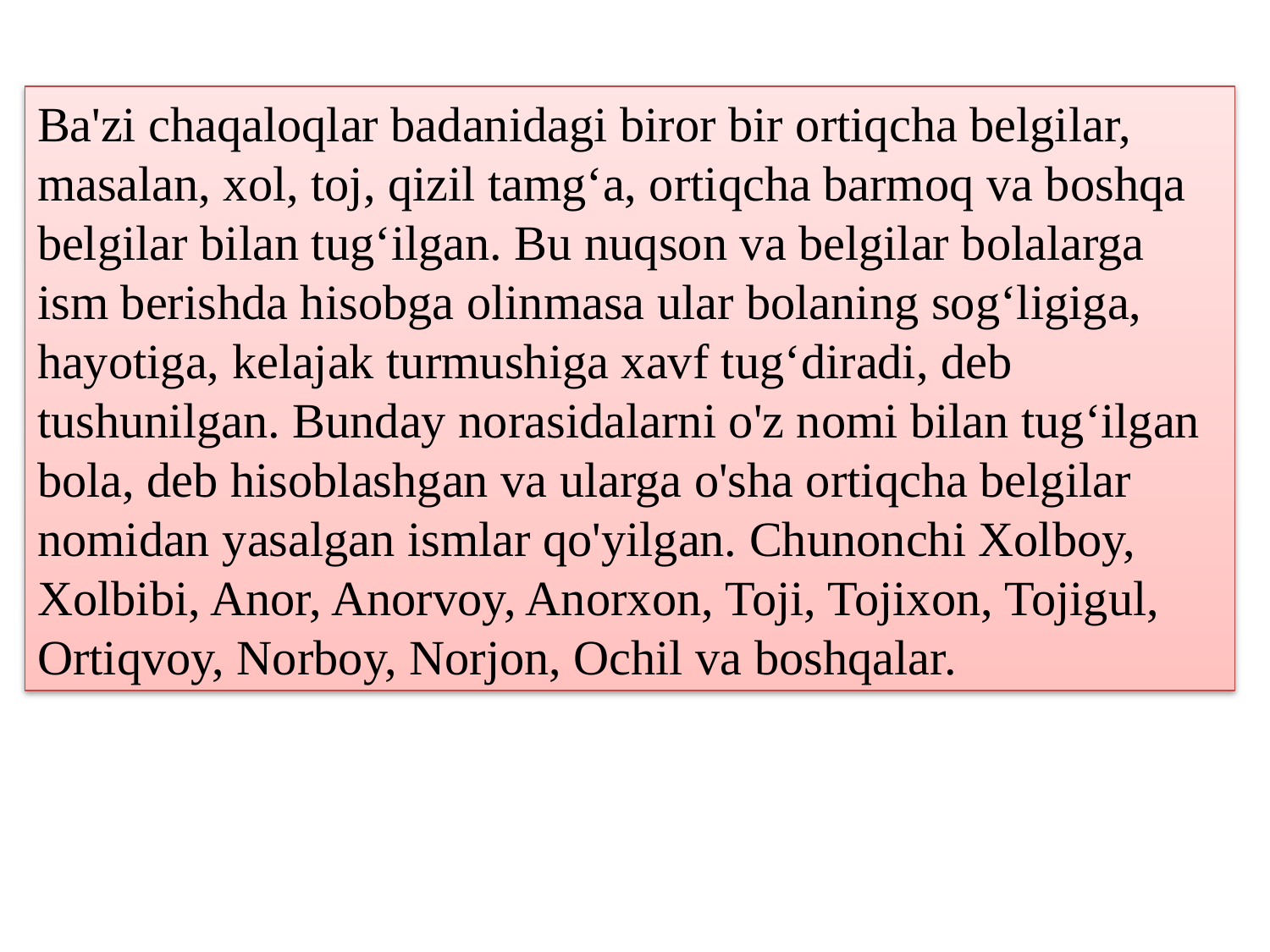

Ba'zi chaqaloqlar badanidagi biror bir ortiqcha belgilar, masalan, xol, toj, qizil tamg‘a, ortiqcha barmoq va boshqa belgilar bilan tug‘ilgan. Bu nuqson va belgilar bolalarga ism berishda hisobga olinmasa ular bolaning sog‘ligiga, hayotiga, kelajak turmushiga xavf tug‘diradi, deb tushunilgan. Bunday norasidalarni o'z nomi bilan tug‘ilgan bola, deb hisoblashgan va ularga o'sha ortiqcha belgilar nomidan yasalgan ismlar qo'yilgan. Chunonchi Xolboy, Xolbibi, Anor, Anorvoy, Anorxon, Toji, Tojixon, Tojigul, Ortiqvoy, Norboy, Norjon, Ochil va boshqalar.